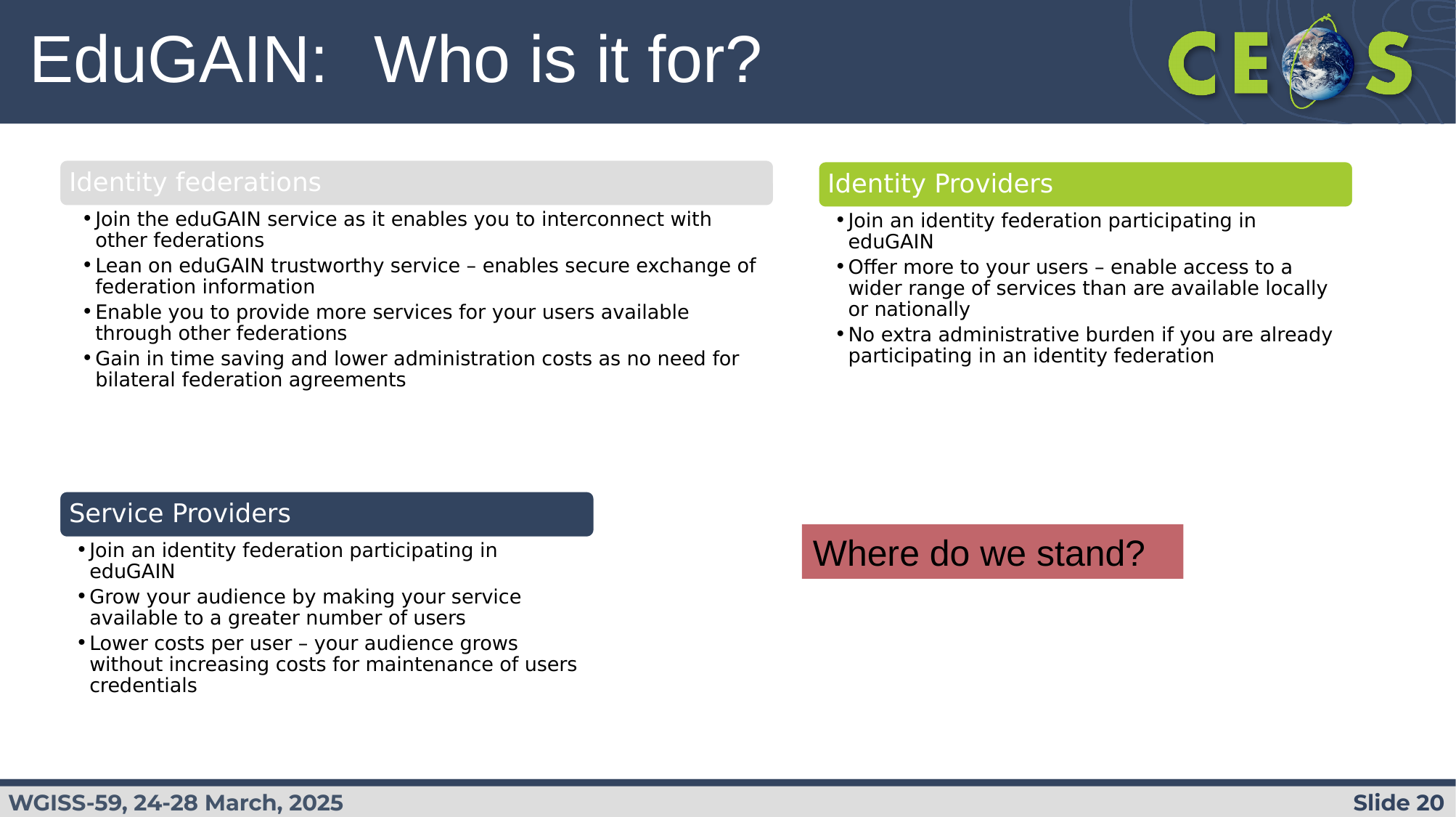

# EduGAIN:	 Who is it for?

Identity federations

Join the eduGAIN service as it enables you to interconnect with other federations
Lean on eduGAIN trustworthy service – enables secure exchange of federation information
Enable you to provide more services for your users available through other federations
Gain in time saving and lower administration costs as no need for bilateral federation agreements

Identity Providers

Join an identity federation participating in eduGAIN​
Offer more to your users – enable access to a wider range of services than are available locally or nationally
No extra administrative burden if you are already participating in an identity federation

Service Providers

Join an identity federation participating in eduGAIN
Grow your audience by making your service available to a greater number of users
Lower costs per user – your audience grows without increasing costs for maintenance of users credentials
Where do we stand?